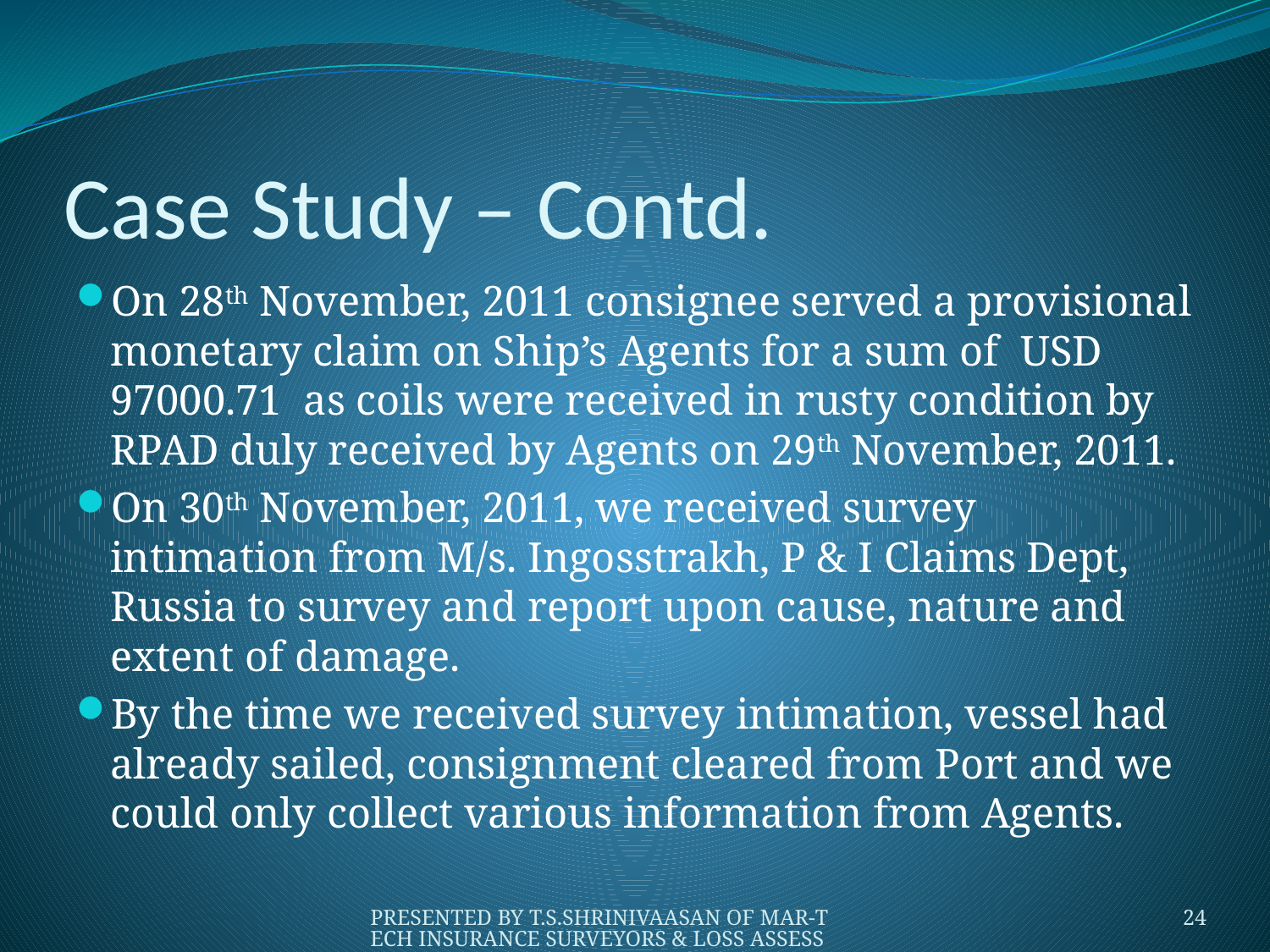

# Case Study – Contd.
On 28th November, 2011 consignee served a provisional monetary claim on Ship’s Agents for a sum of  USD 97000.71  as coils were received in rusty condition by RPAD duly received by Agents on 29th November, 2011.
On 30th November, 2011, we received survey intimation from M/s. Ingosstrakh, P & I Claims Dept, Russia to survey and report upon cause, nature and extent of damage.
By the time we received survey intimation, vessel had already sailed, consignment cleared from Port and we could only collect various information from Agents.
PRESENTED BY T.S.SHRINIVAASAN OF MAR-TECH INSURANCE SURVEYORS & LOSS ASSESSORS PVT. LTD.,
24